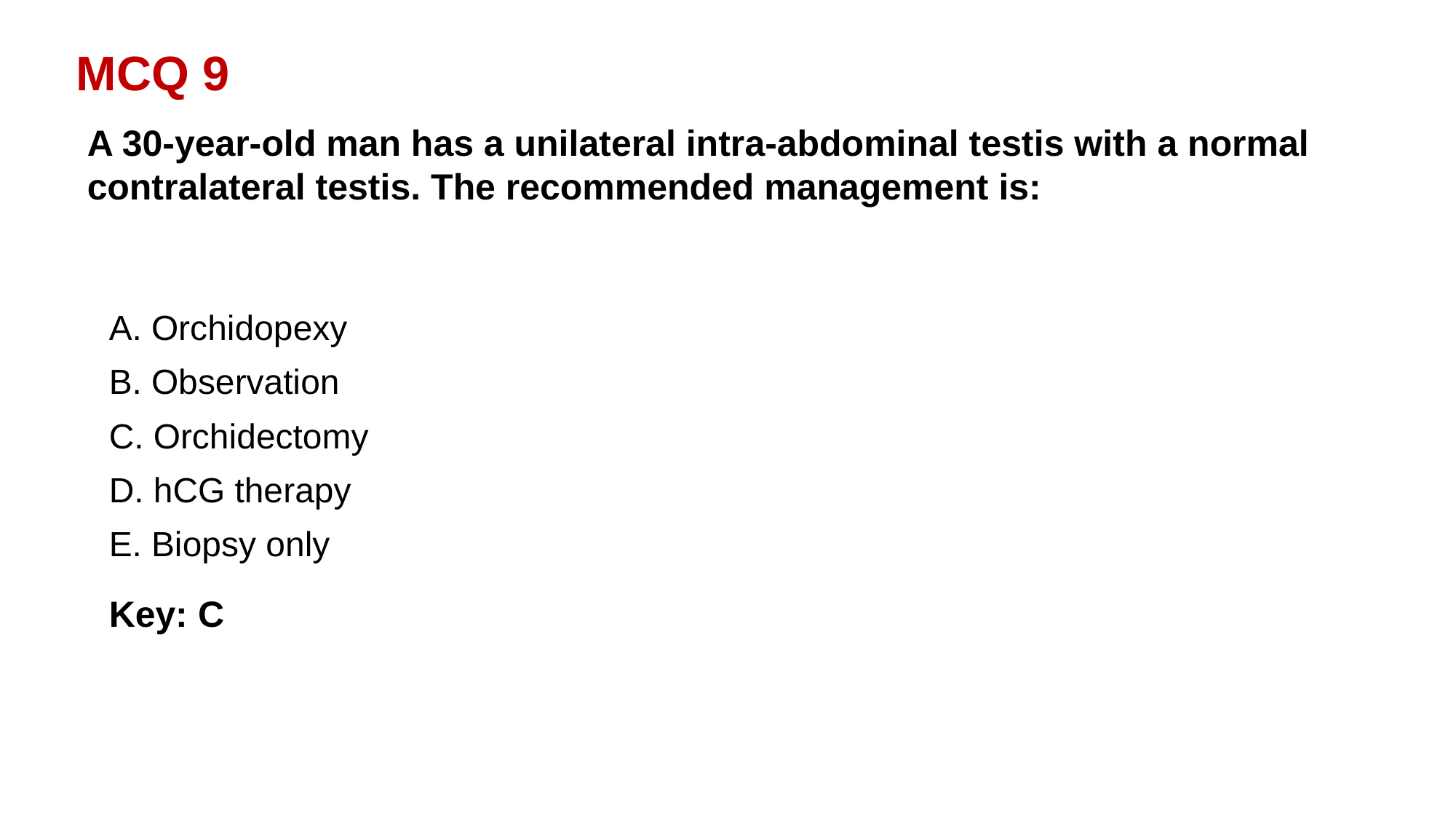

MCQ 9
A 30-year-old man has a unilateral intra-abdominal testis with a normal contralateral testis. The recommended management is:
A. Orchidopexy
B. Observation
C. Orchidectomy
D. hCG therapy
E. Biopsy only
Key: C